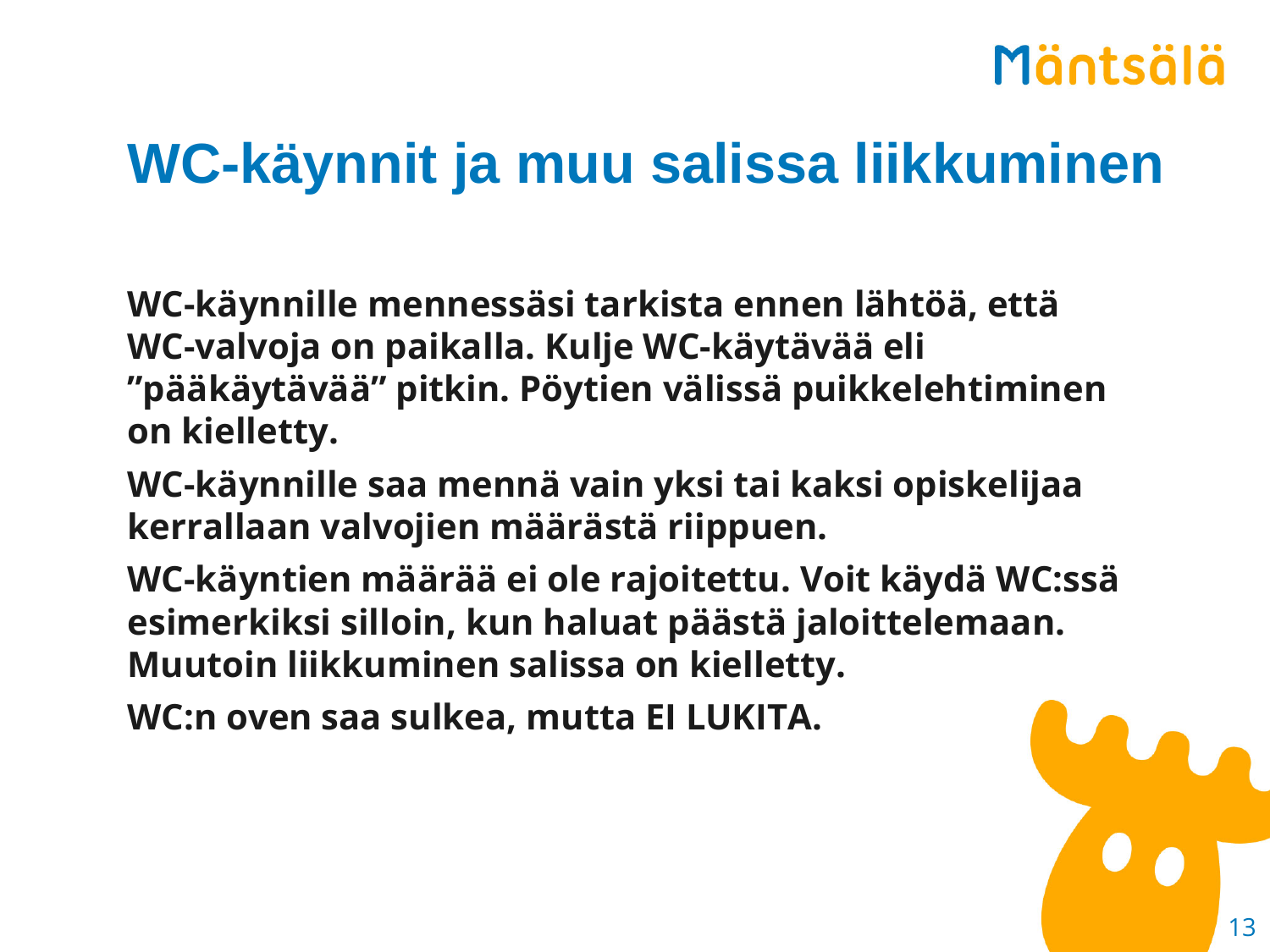

# WC-käynnit ja muu salissa liikkuminen
WC-käynnille mennessäsi tarkista ennen lähtöä, että WC-valvoja on paikalla. Kulje WC-käytävää eli ”pääkäytävää” pitkin. Pöytien välissä puikkelehtiminen on kielletty.
WC-käynnille saa mennä vain yksi tai kaksi opiskelijaa kerrallaan valvojien määrästä riippuen.
WC-käyntien määrää ei ole rajoitettu. Voit käydä WC:ssä esimerkiksi silloin, kun haluat päästä jaloittelemaan. Muutoin liikkuminen salissa on kielletty.
WC:n oven saa sulkea, mutta EI LUKITA.